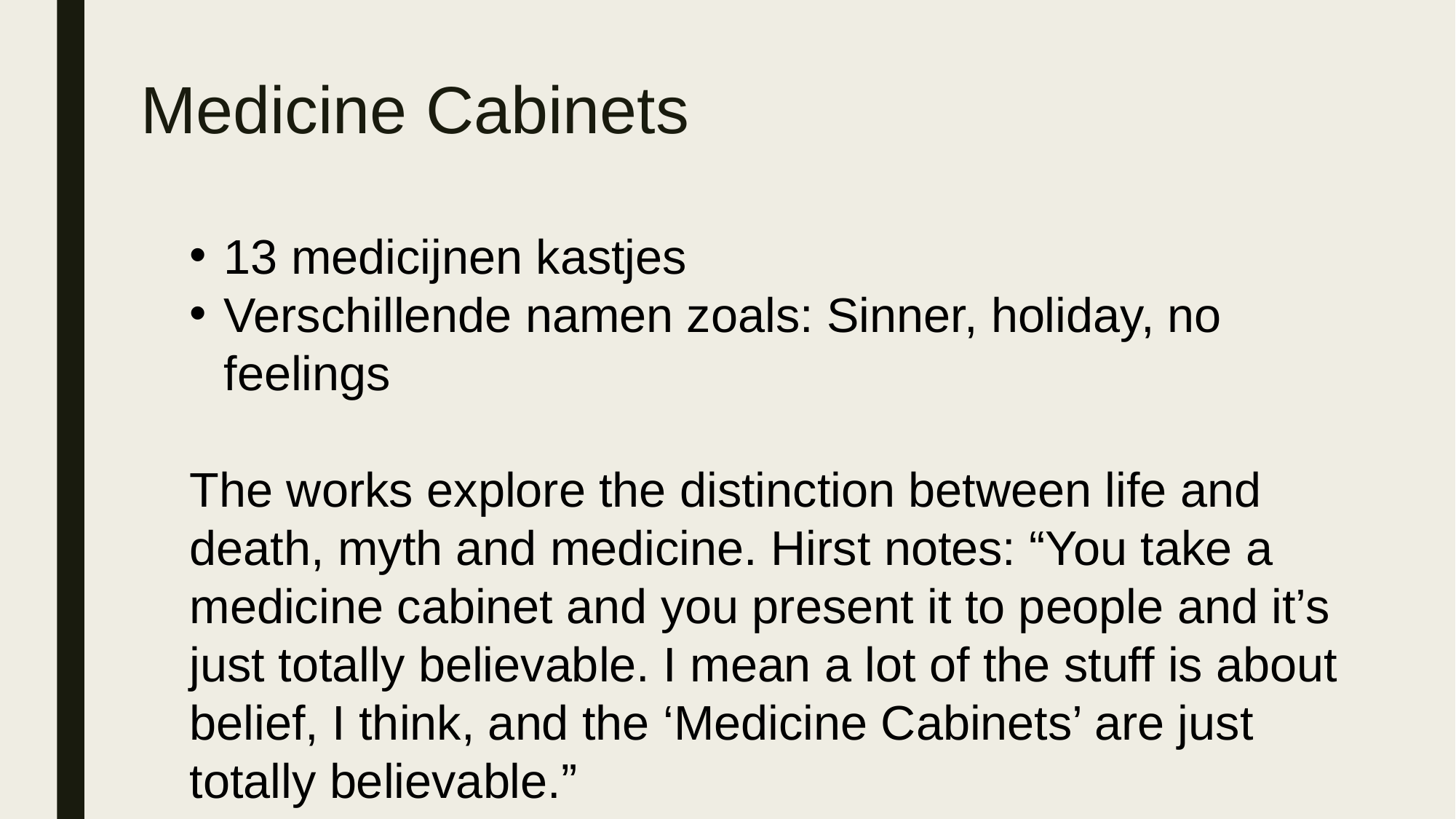

# Medicine Cabinets
13 medicijnen kastjes
Verschillende namen zoals: Sinner, holiday, no feelings

The works explore the distinction between life and death, myth and medicine. Hirst notes: “You take a medicine cabinet and you present it to people and it’s just totally believable. I mean a lot of the stuff is about belief, I think, and the ‘Medicine Cabinets’ are just totally believable.”